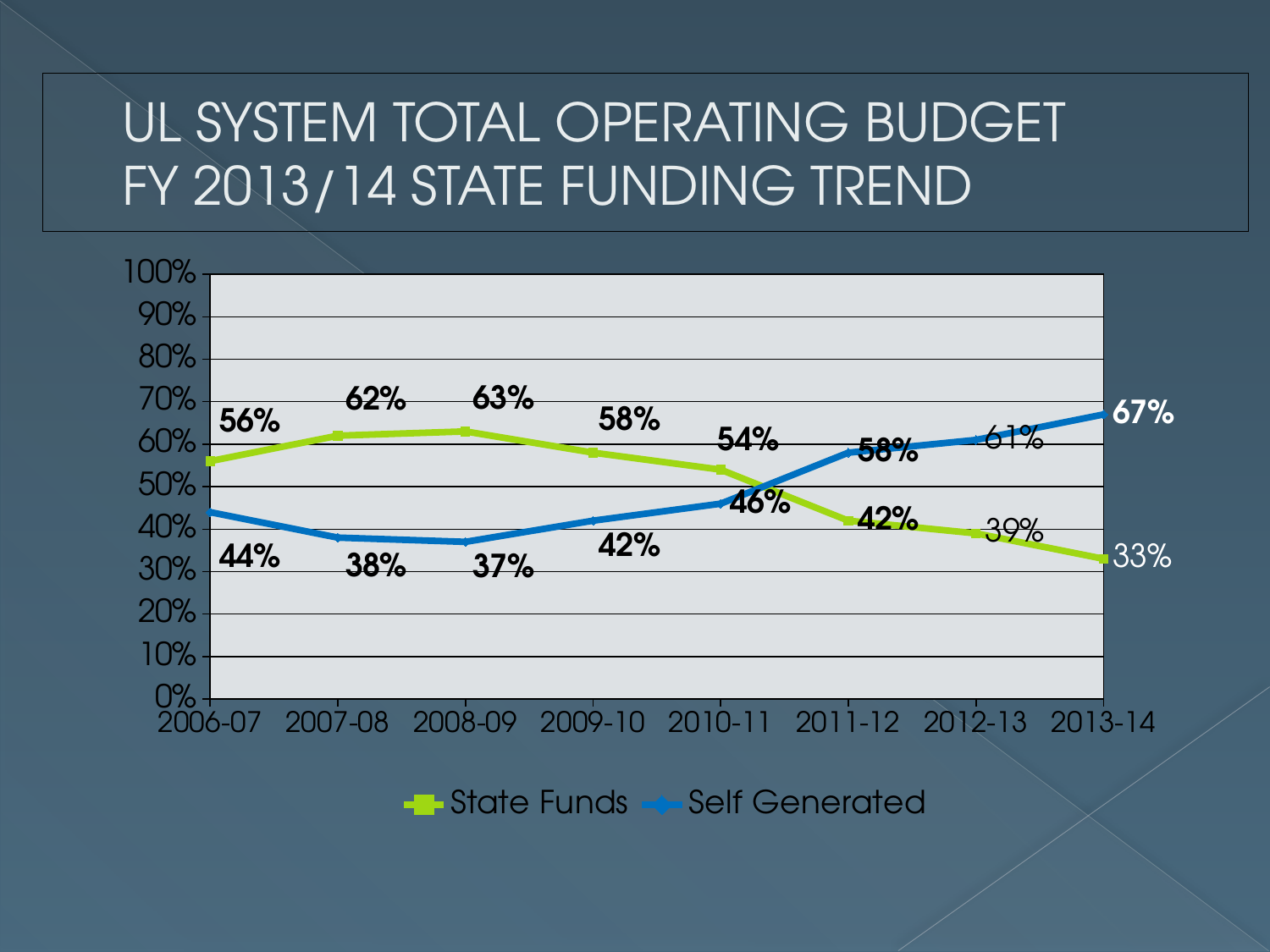

# UL System Total Operating Budget FY 2013/14 State Funding Trend

### Chart

| Category | State Funds | Self Generated |
|---|---|---|
| 2006-07 | 0.56 | 0.44 |
| 2007-08 | 0.6200000000000006 | 0.38000000000000034 |
| 2008-09 | 0.6300000000000006 | 0.3700000000000003 |
| 2009-10 | 0.5800000000000001 | 0.42000000000000026 |
| 2010-11 | 0.54 | 0.46 |
| 2011-12 | 0.42000000000000026 | 0.5800000000000001 |
| 2012-13 | 0.39000000000000035 | 0.6100000000000005 |
| 2013-14 | 0.3300000000000004 | 0.6700000000000008 |